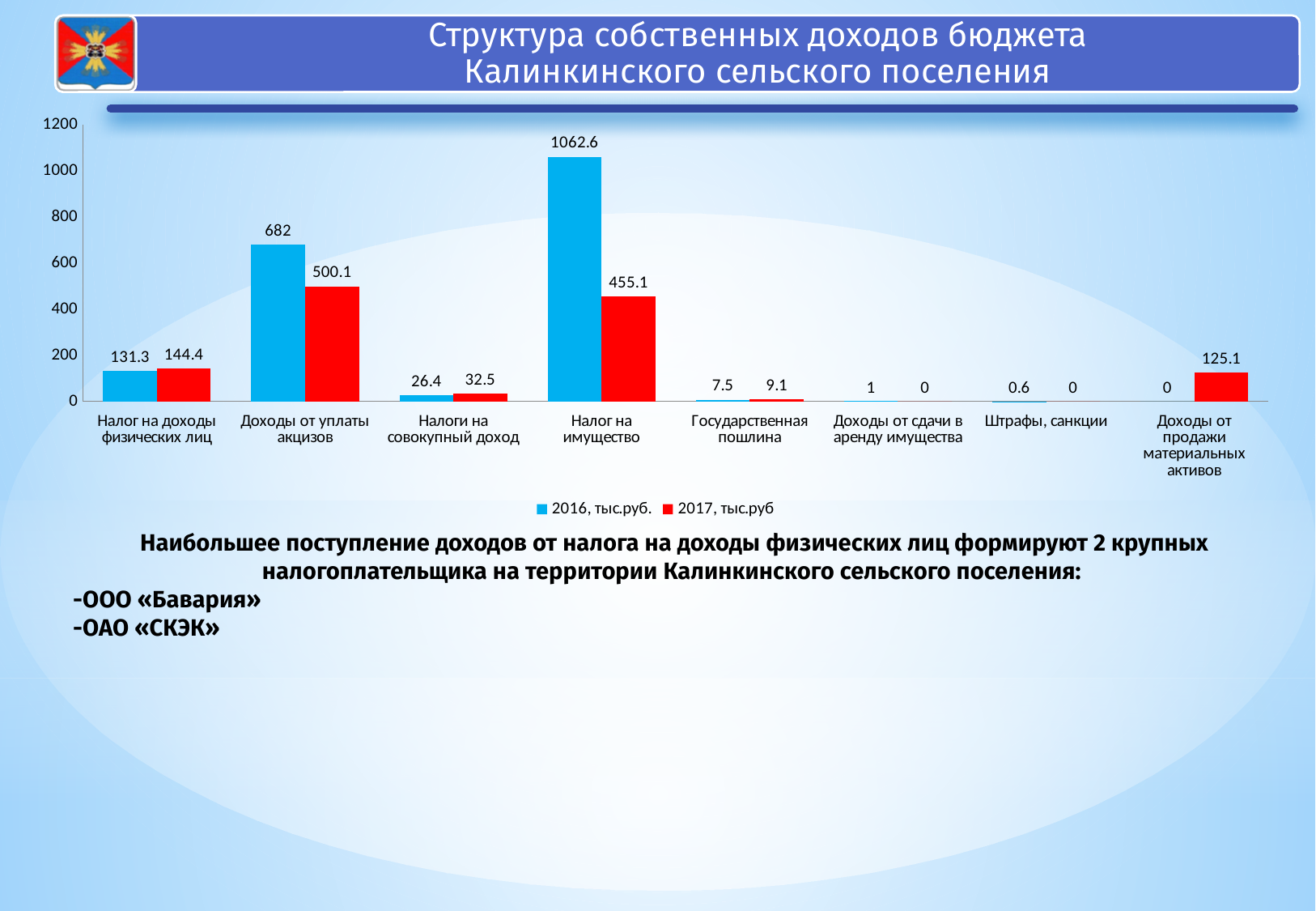

Структура собственных доходов бюджета Калинкинского сельского поселения

### Chart

| Category | 2016, тыс.руб. | 2017, тыс.руб |
|---|---|---|
| Налог на доходы физических лиц | 131.3 | 144.4 |
| Доходы от уплаты акцизов | 682.0 | 500.1 |
| Налоги на совокупный доход | 26.4 | 32.5 |
| Налог на имущество | 1062.6 | 455.1 |
| Государственная пошлина | 7.5 | 9.1 |
| Доходы от сдачи в аренду имущества | 1.0 | 0.0 |
| Штрафы, санкции | 0.6 | 0.0 |
| Доходы от продажи материальных активов | 0.0 | 125.1 |
Наибольшее поступление доходов от налога на доходы физических лиц формируют 2 крупных налогоплательщика на территории Калинкинского сельского поселения:
 -ООО «Бавария»
 -ОАО «СКЭК»